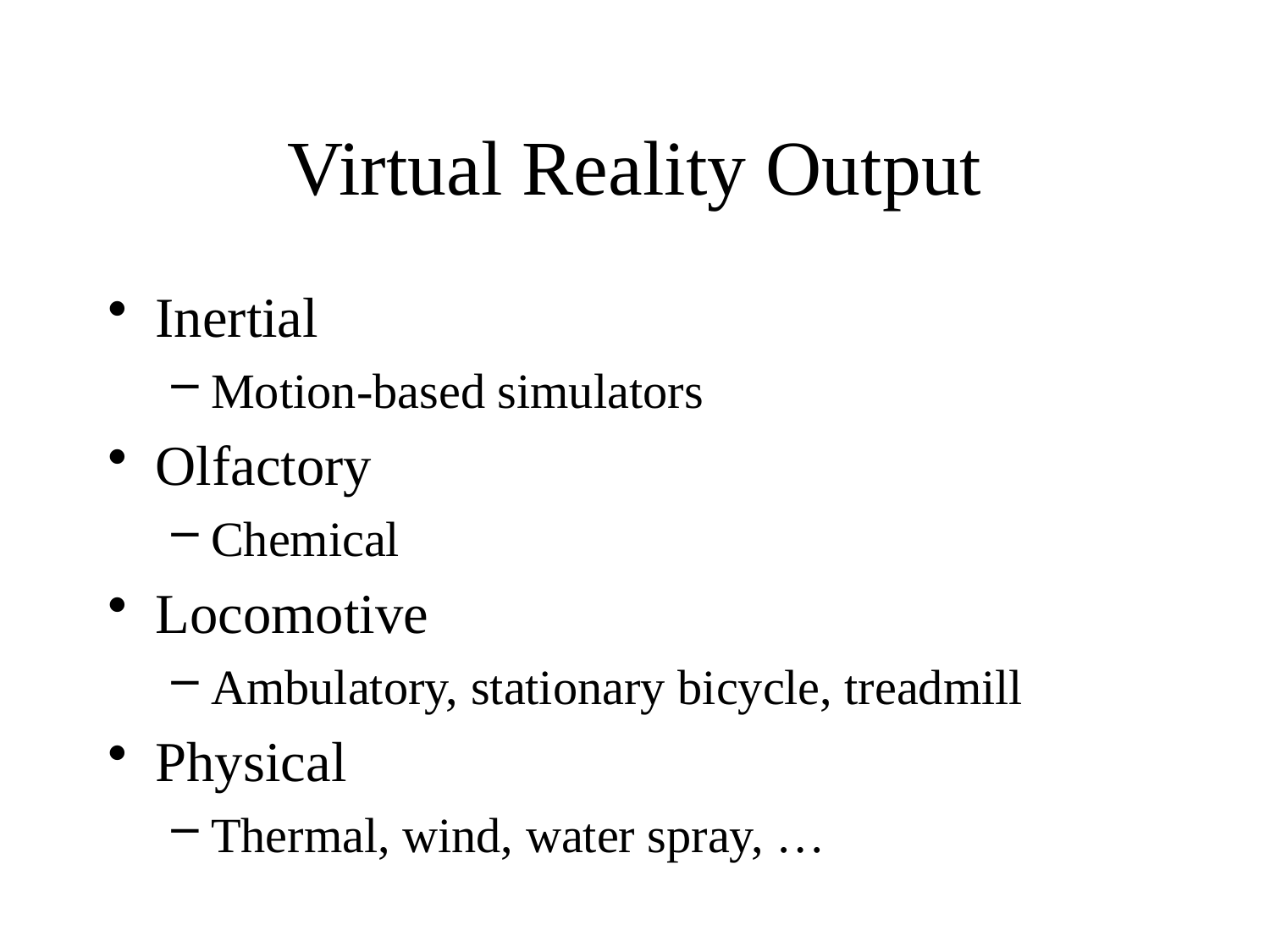

# Virtual Reality Output
Inertial
Motion-based simulators
Olfactory
Chemical
Locomotive
Ambulatory, stationary bicycle, treadmill
Physical
Thermal, wind, water spray, …